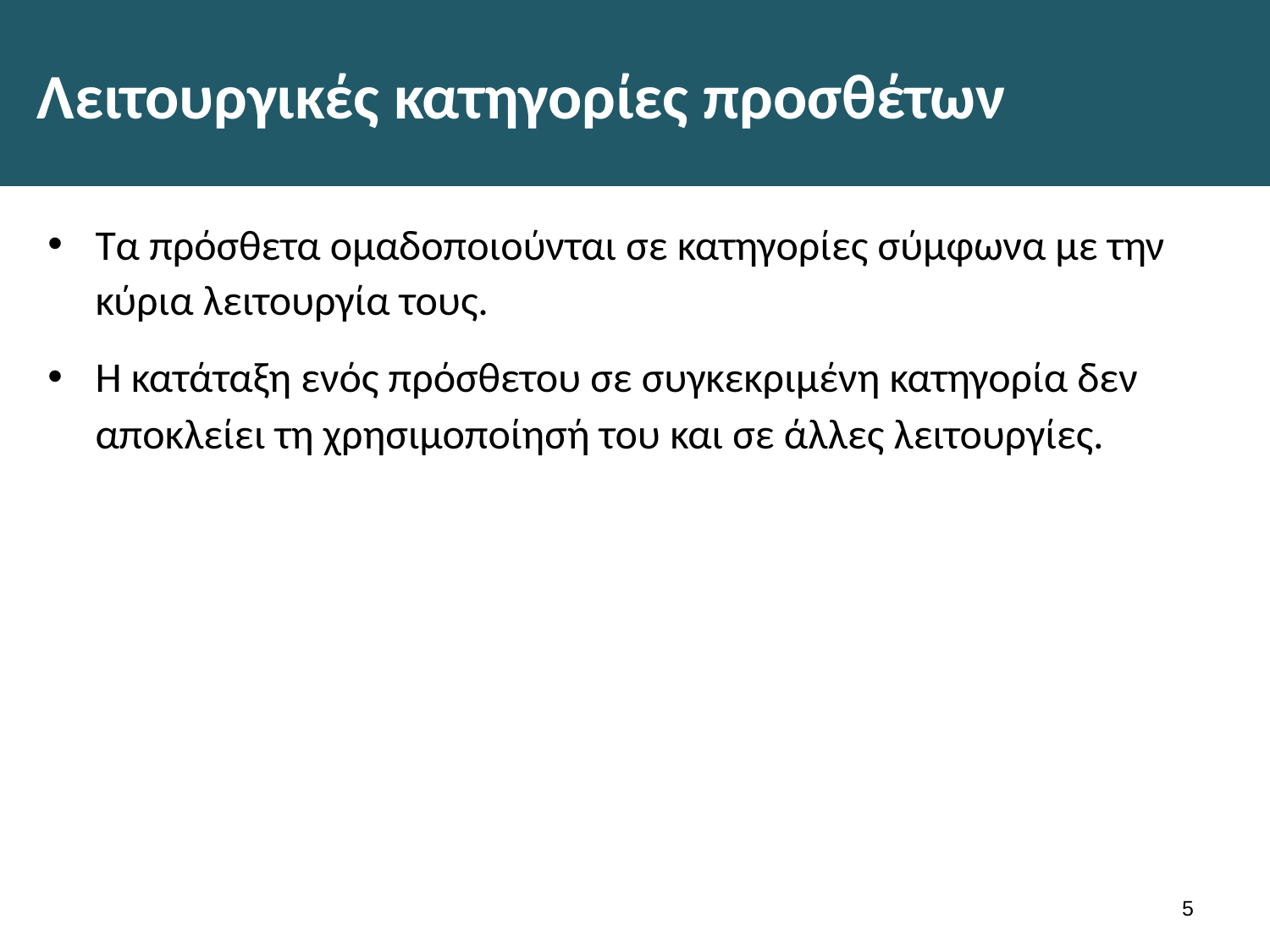

# Λειτουργικές κατηγορίες προσθέτων
Τα πρόσθετα ομαδοποιούνται σε κατηγορίες σύμφωνα με την κύρια λειτουργία τους.
Η κατάταξη ενός πρόσθετου σε συγκεκριμένη κατηγορία δεν αποκλείει τη χρησιμοποίησή του και σε άλλες λειτουργίες.
5